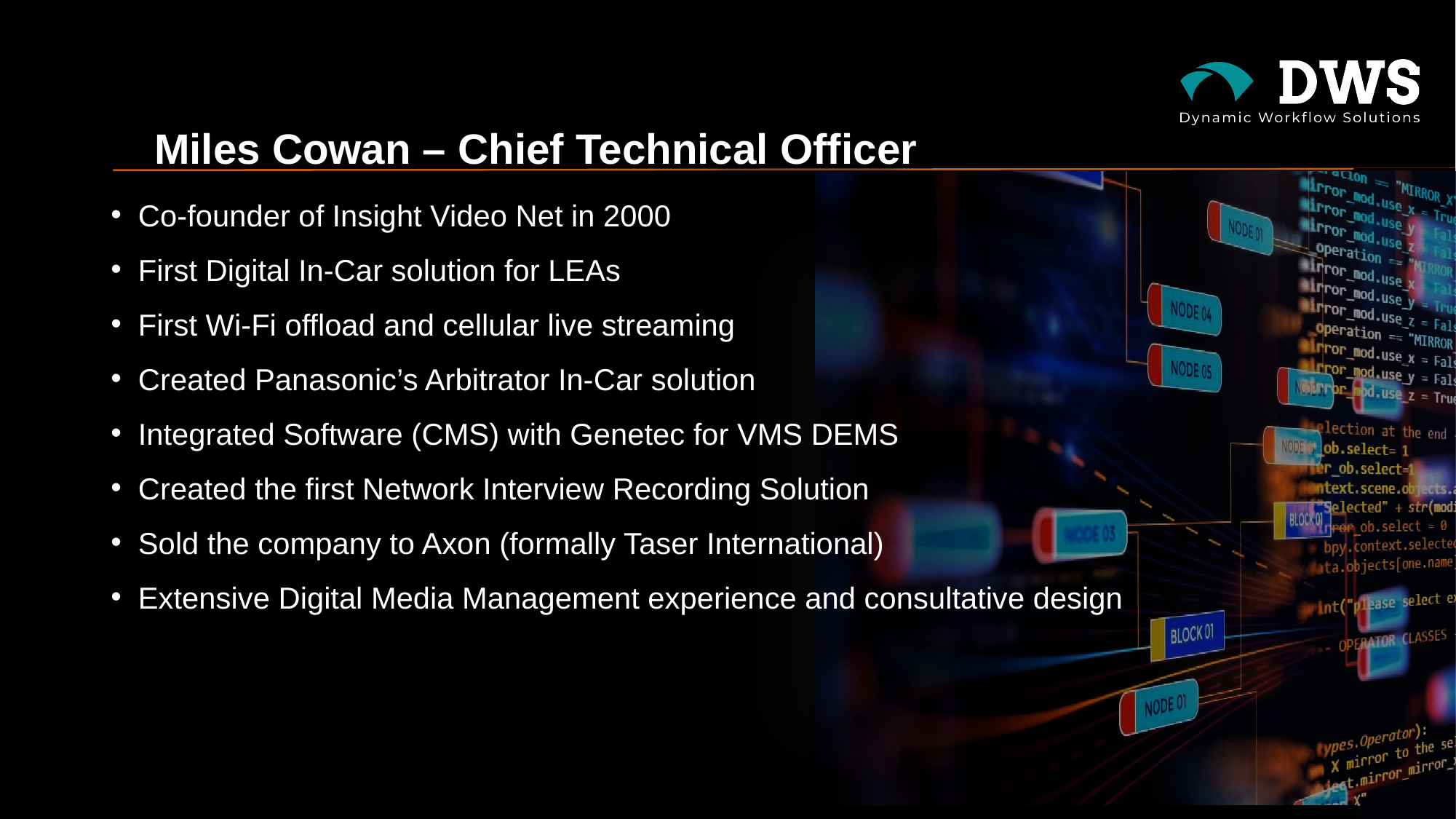

Miles Cowan – Chief Technical Officer

Co-founder of Insight Video Net in 2000
First Digital In-Car solution for LEAs
First Wi-Fi offload and cellular live streaming
Created Panasonic’s Arbitrator In-Car solution
Integrated Software (CMS) with Genetec for VMS DEMS
Created the first Network Interview Recording Solution
Sold the company to Axon (formally Taser International)
Extensive Digital Media Management experience and consultative design